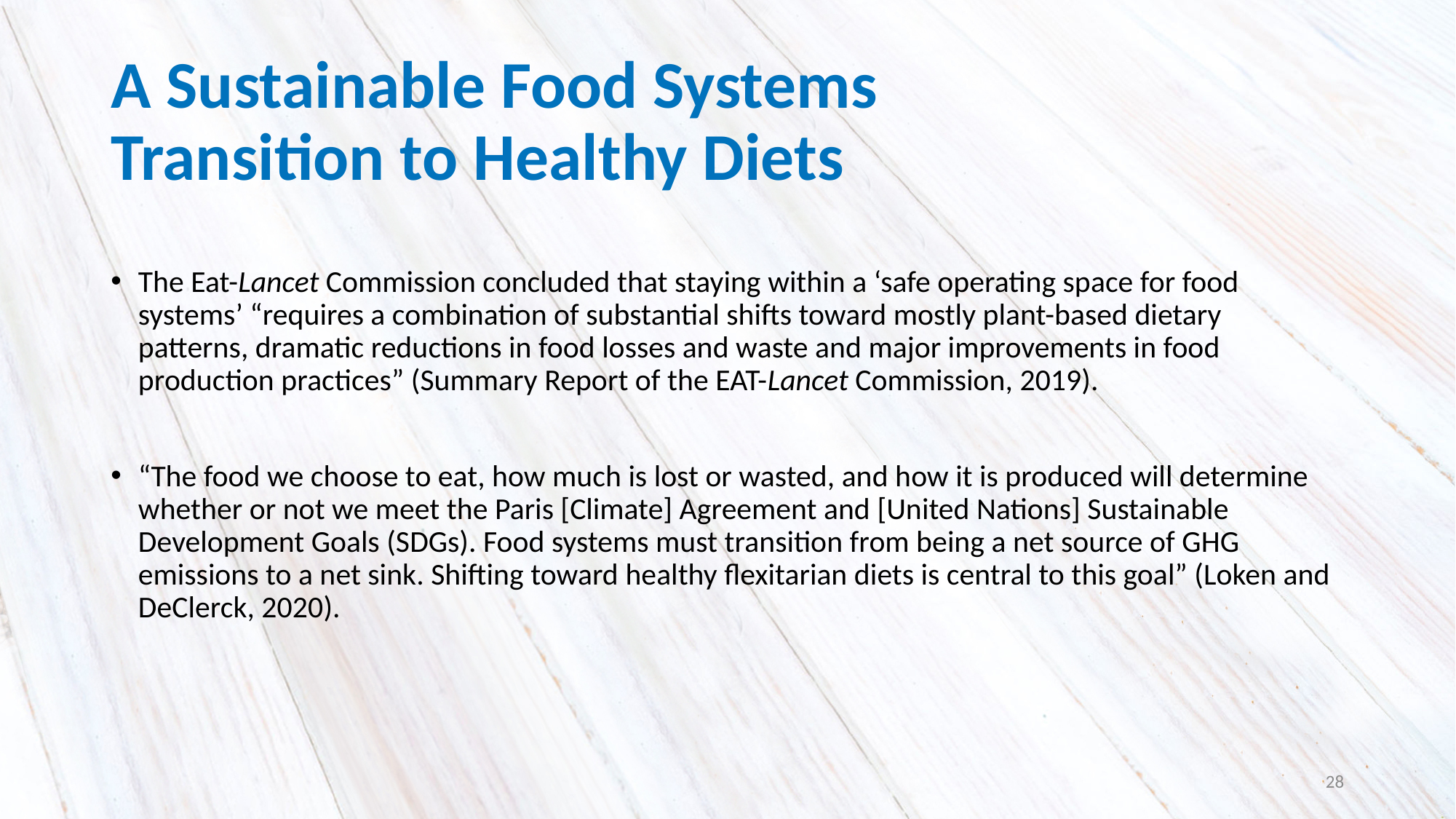

# A Sustainable Food Systems Transition to Healthy Diets
The Eat-Lancet Commission concluded that staying within a ‘safe operating space for food systems’ “requires a combination of substantial shifts toward mostly plant-based dietary patterns, dramatic reductions in food losses and waste and major improvements in food production practices” (Summary Report of the EAT-Lancet Commission, 2019).

“The food we choose to eat, how much is lost or wasted, and how it is produced will determine whether or not we meet the Paris [Climate] Agreement and [United Nations] Sustainable Development Goals (SDGs). Food systems must transition from being a net source of GHG emissions to a net sink. Shifting toward healthy flexitarian diets is central to this goal” (Loken and DeClerck, 2020).

28